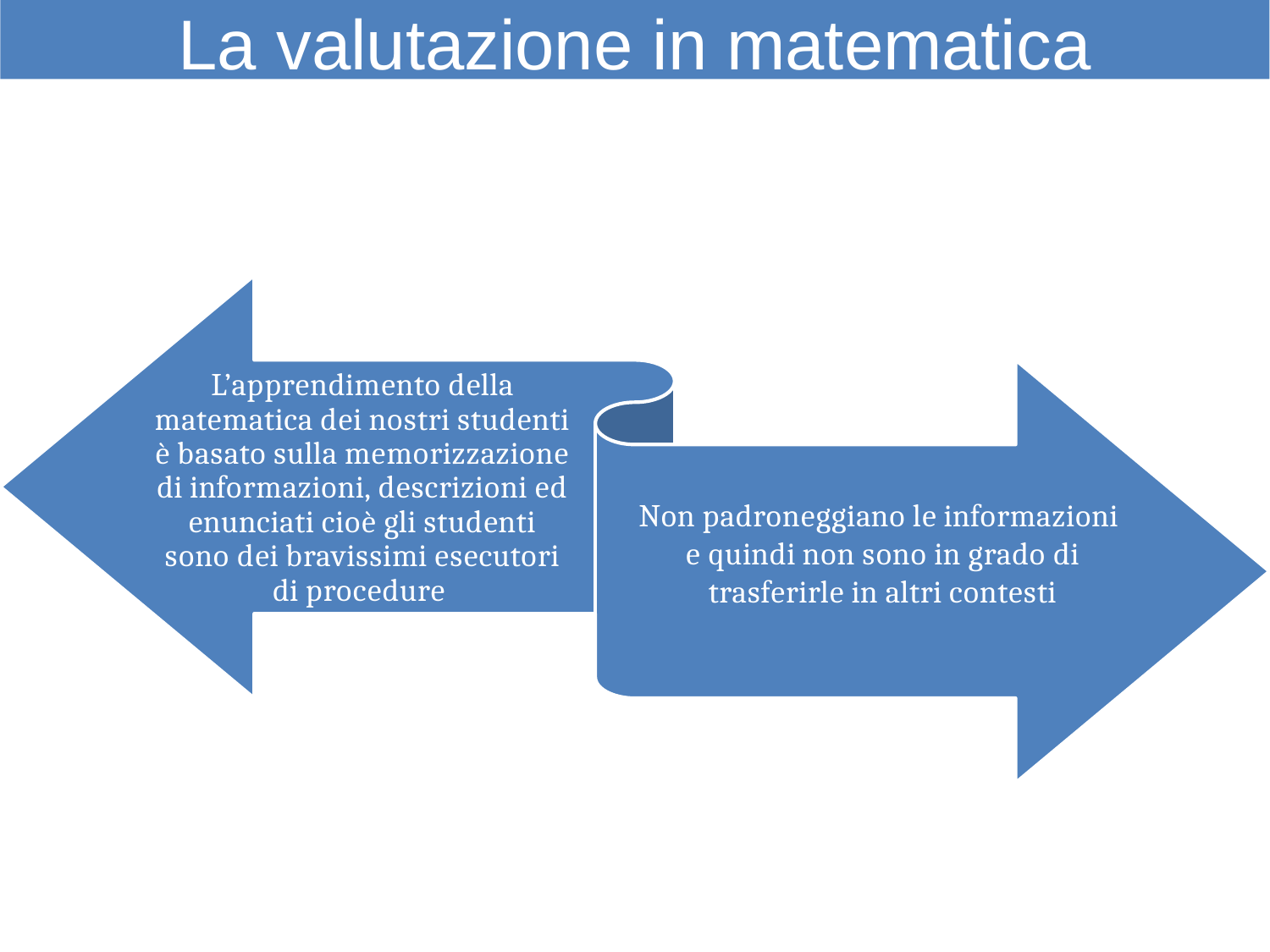

La valutazione in matematica
L’apprendimento della matematica dei nostri studenti è basato sulla memorizzazione di informazioni, descrizioni ed enunciati cioè gli studenti sono dei bravissimi esecutori di procedure
Non padroneggiano le informazioni  e quindi non sono in grado di trasferirle in altri contesti